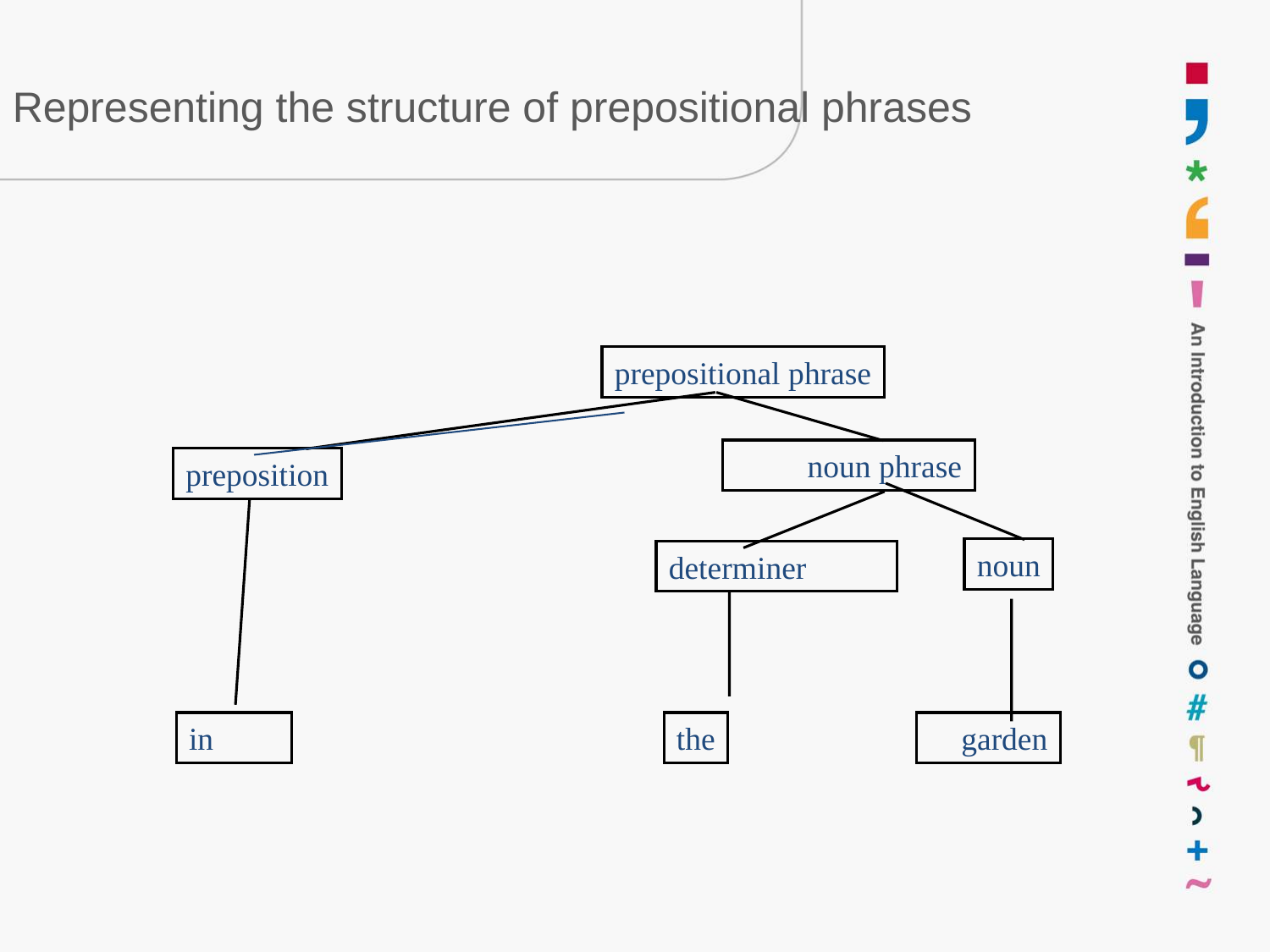

# Representing the structure of prepositional phrases
prepositional phrase

         noun phrase
preposition

noun
determiner

in
the
    garden